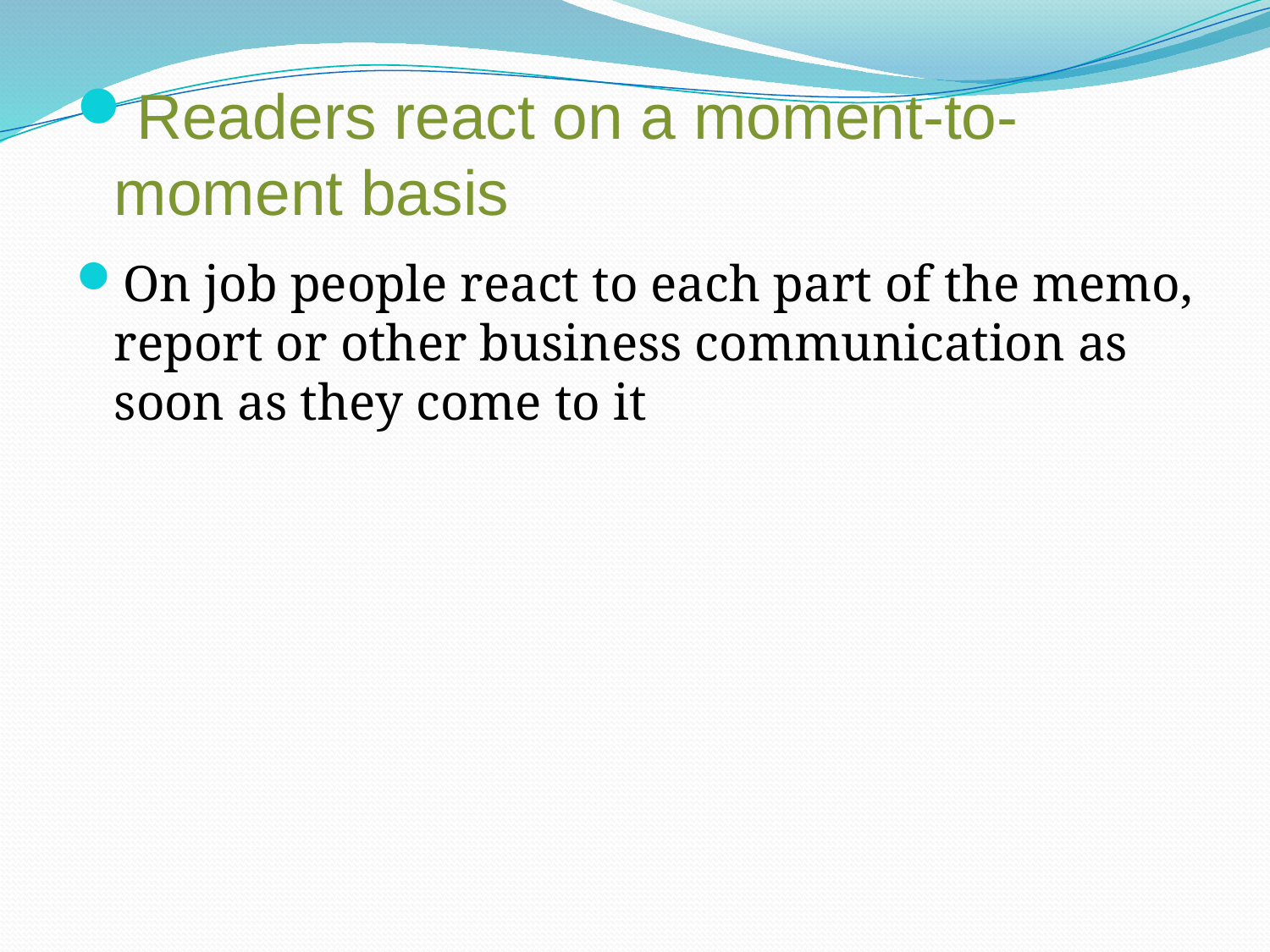

Readers react on a moment-to-moment basis
On job people react to each part of the memo, report or other business communication as soon as they come to it